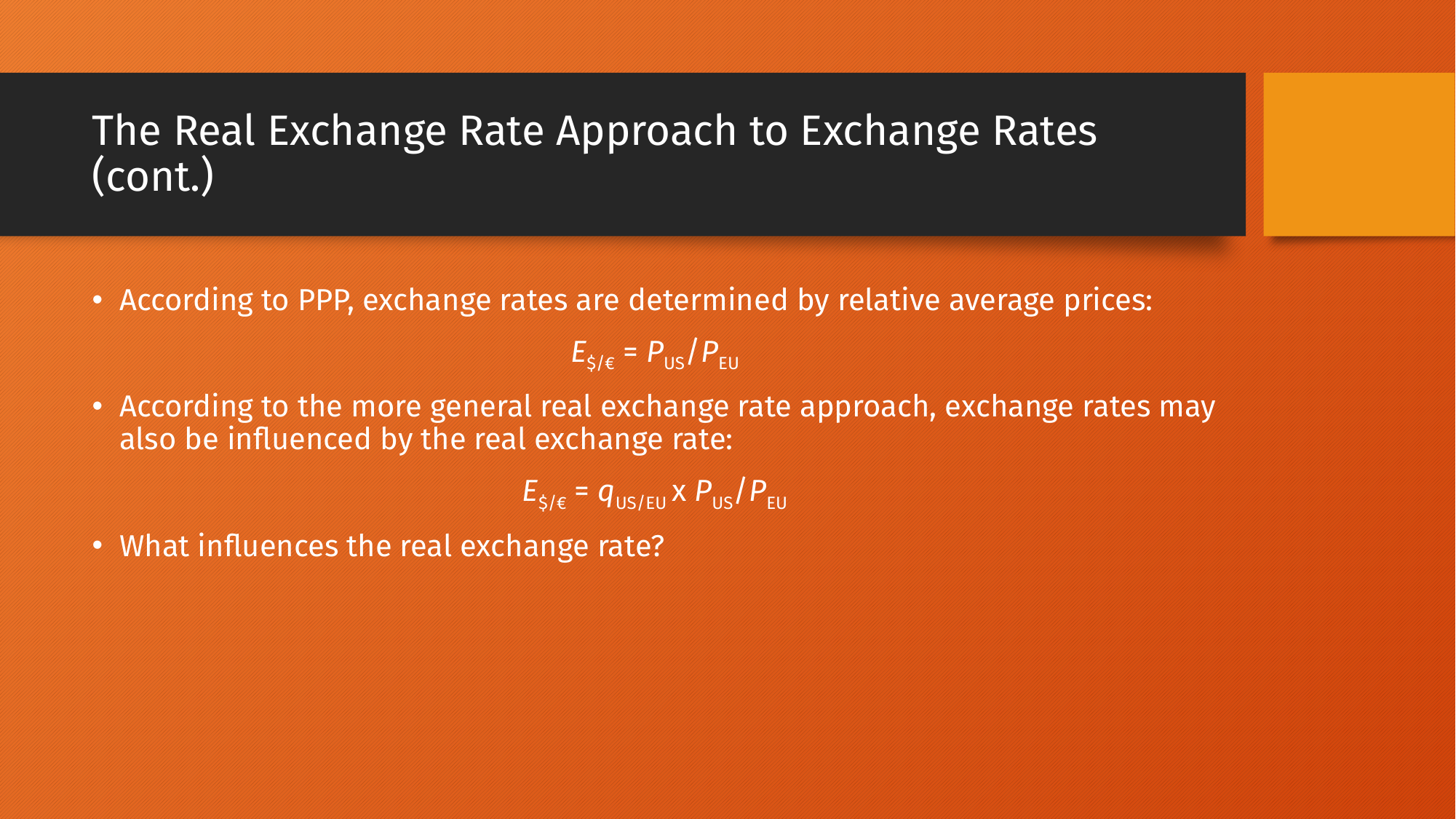

# The Real Exchange Rate Approach to Exchange Rates (cont.)
According to PPP, exchange rates are determined by relative average prices:
E$/€ = PUS/PEU
According to the more general real exchange rate approach, exchange rates may also be influenced by the real exchange rate:
E$/€ = qUS/EU x PUS/PEU
What influences the real exchange rate?